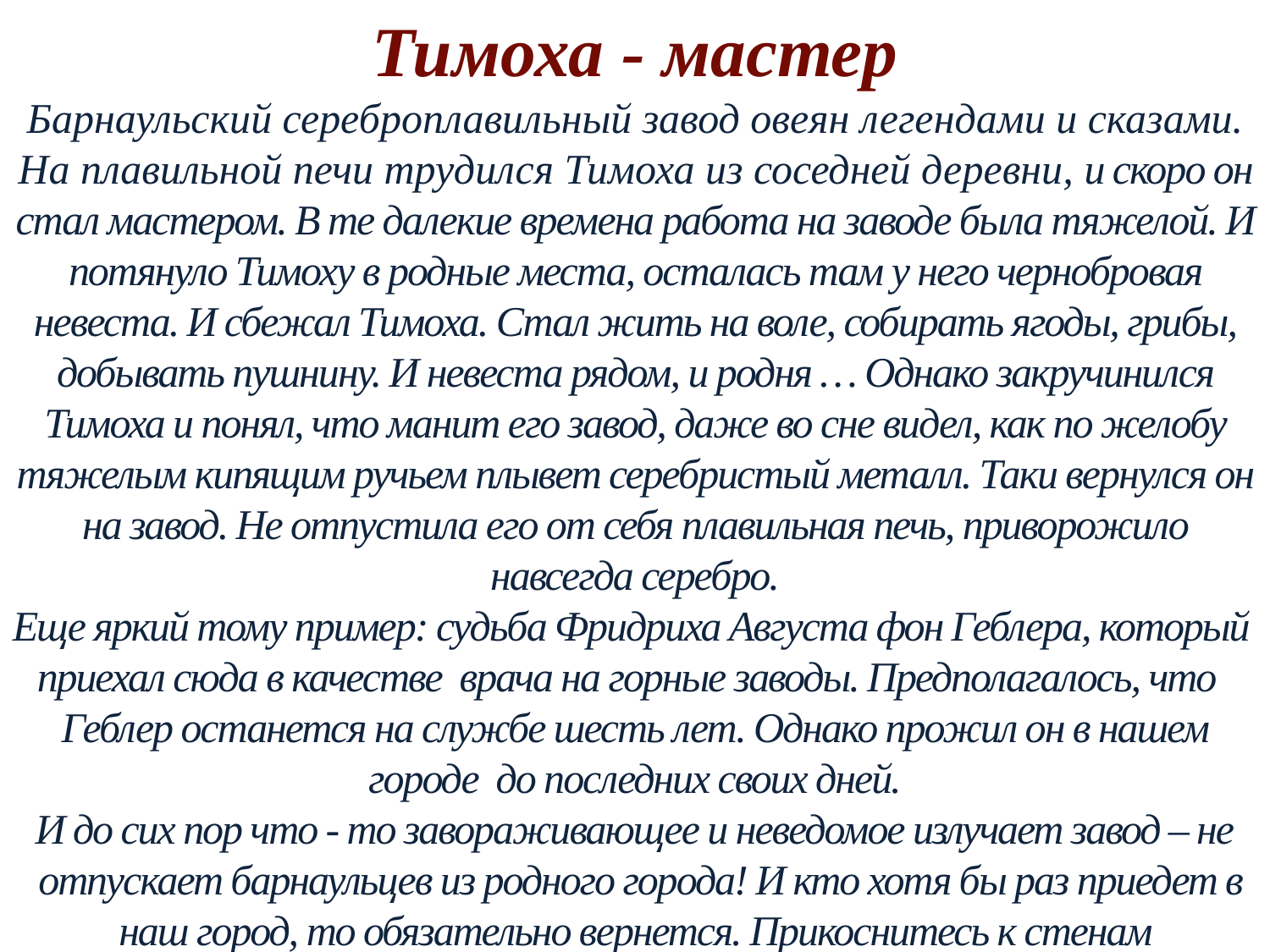

Тимоха - мастер
Барнаульский сереброплавильный завод овеян легендами и сказами.
На плавильной печи трудился Тимоха из соседней деревни, и скоро он стал мастером. В те далекие времена работа на заводе была тяжелой. И потянуло Тимоху в родные места, осталась там у него чернобровая невеста. И сбежал Тимоха. Стал жить на воле, собирать ягоды, грибы, добывать пушнину. И невеста рядом, и родня … Однако закручинился Тимоха и понял, что манит его завод, даже во сне видел, как по желобу тяжелым кипящим ручьем плывет серебристый металл. Таки вернулся он на завод. Не отпустила его от себя плавильная печь, приворожило навсегда серебро.
Еще яркий тому пример: судьба Фридриха Августа фон Геблера, который  приехал сюда в качестве  врача на горные заводы. Предполагалось, что   Геблер останется на службе шесть лет. Однако прожил он в нашем городе  до последних своих дней.
И до сих пор что - то завораживающее и неведомое излучает завод – не
 отпускает барнаульцев из родного города! И кто хотя бы раз приедет в наш город, то обязательно вернется. Прикоснитесь к стенам сереброплавильного завода – вдруг он и вас «приворожит»!